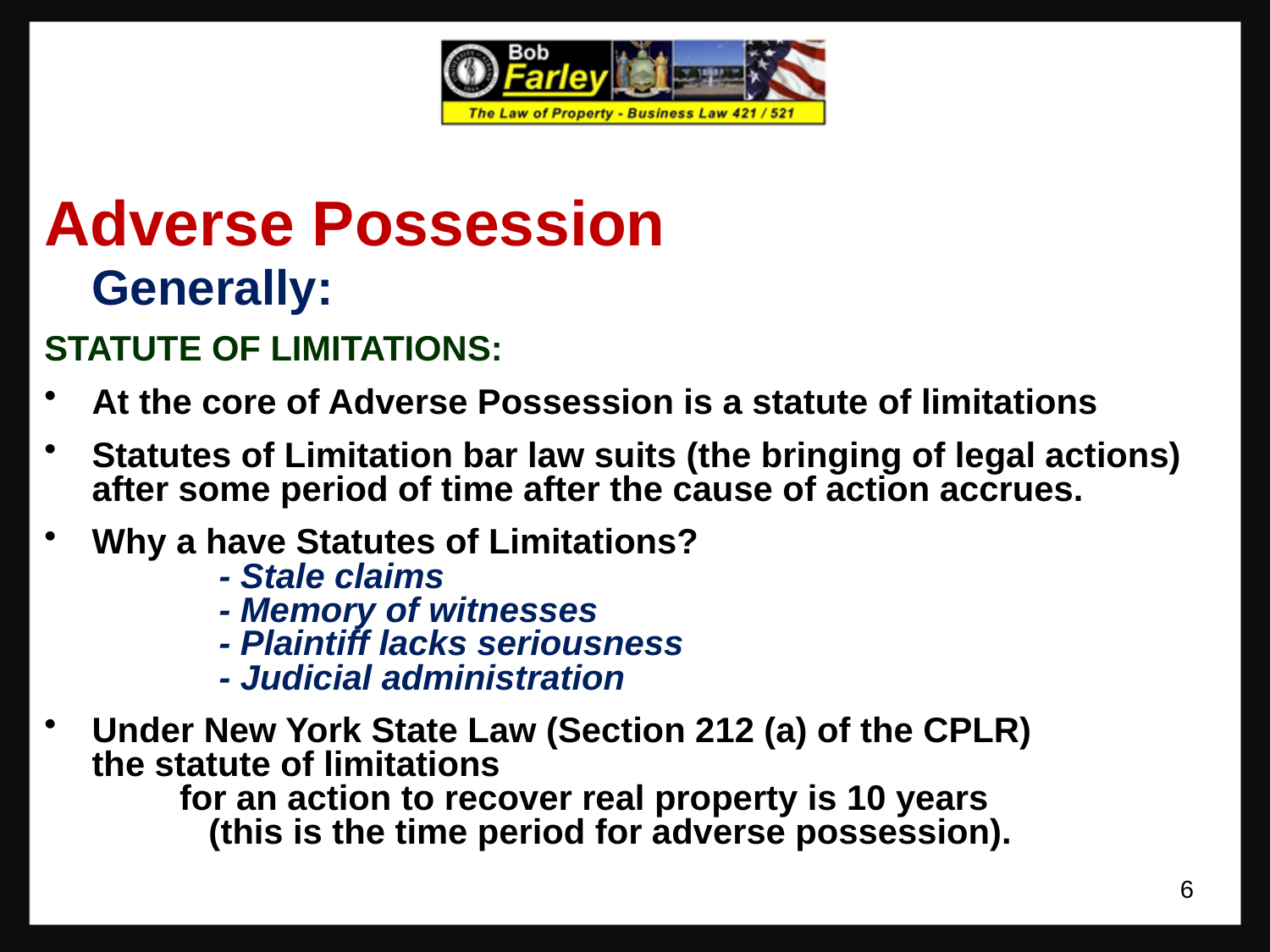

Adverse Possession
	Generally:

STATUTE OF LIMITATIONS:

At the core of Adverse Possession is a statute of limitations

Statutes of Limitation bar law suits (the bringing of legal actions) after some period of time after the cause of action accrues.

Why a have Statutes of Limitations?
	- Stale claims
	- Memory of witnesses
	- Plaintiff lacks seriousness
	- Judicial administration

Under New York State Law (Section 212 (a) of the CPLR)               the statute of limitations                                                                                    for an action to recover real property is 10 years                                     (this is the time period for adverse possession).
6